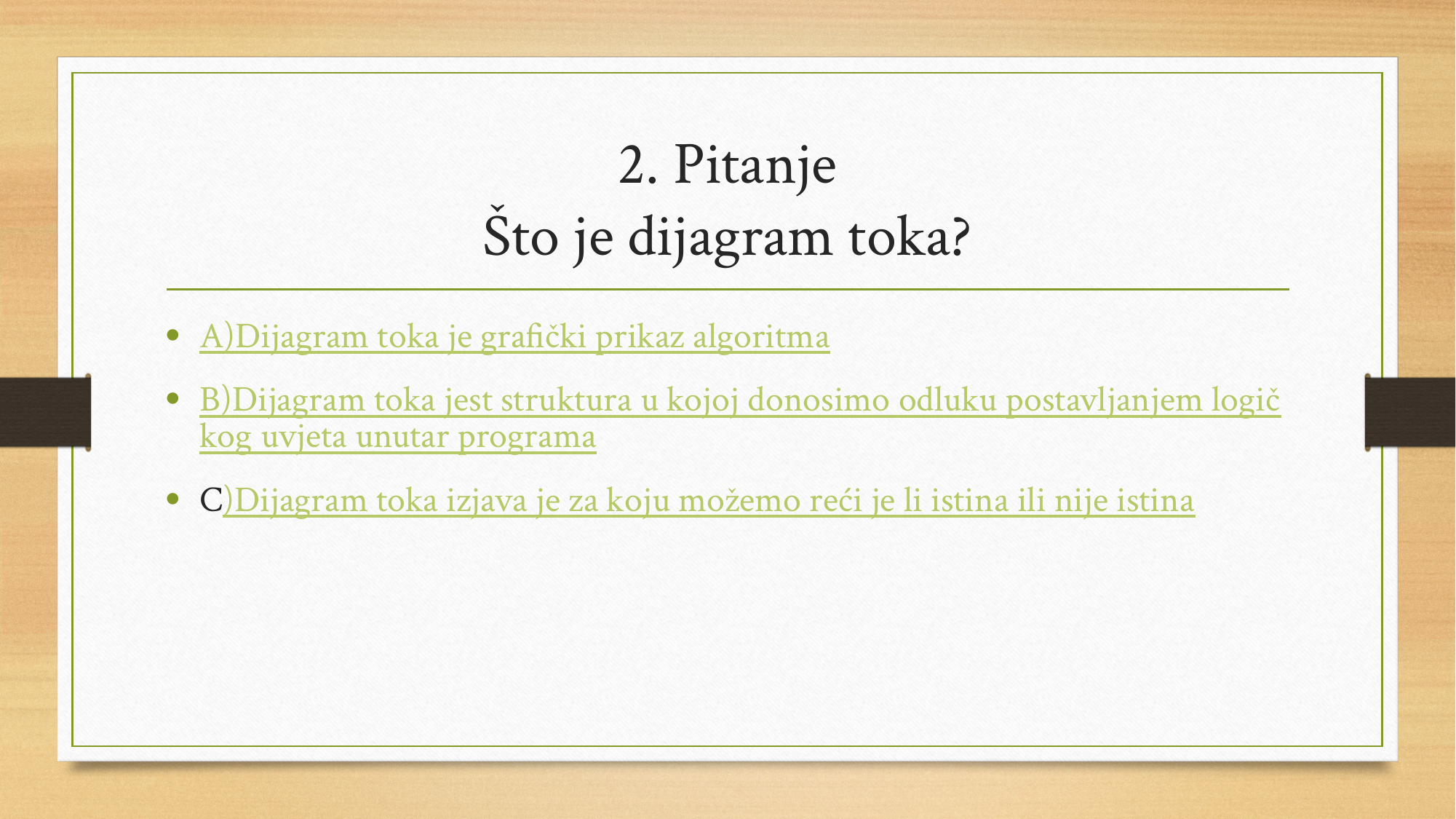

# 2. Pitanje Što je dijagram toka?
A)Dijagram toka je grafički prikaz algoritma
B)Dijagram toka jest struktura u kojoj donosimo odluku postavljanjem logičkog uvjeta unutar programa
C)Dijagram toka izjava je za koju možemo reći je li istina ili nije istina